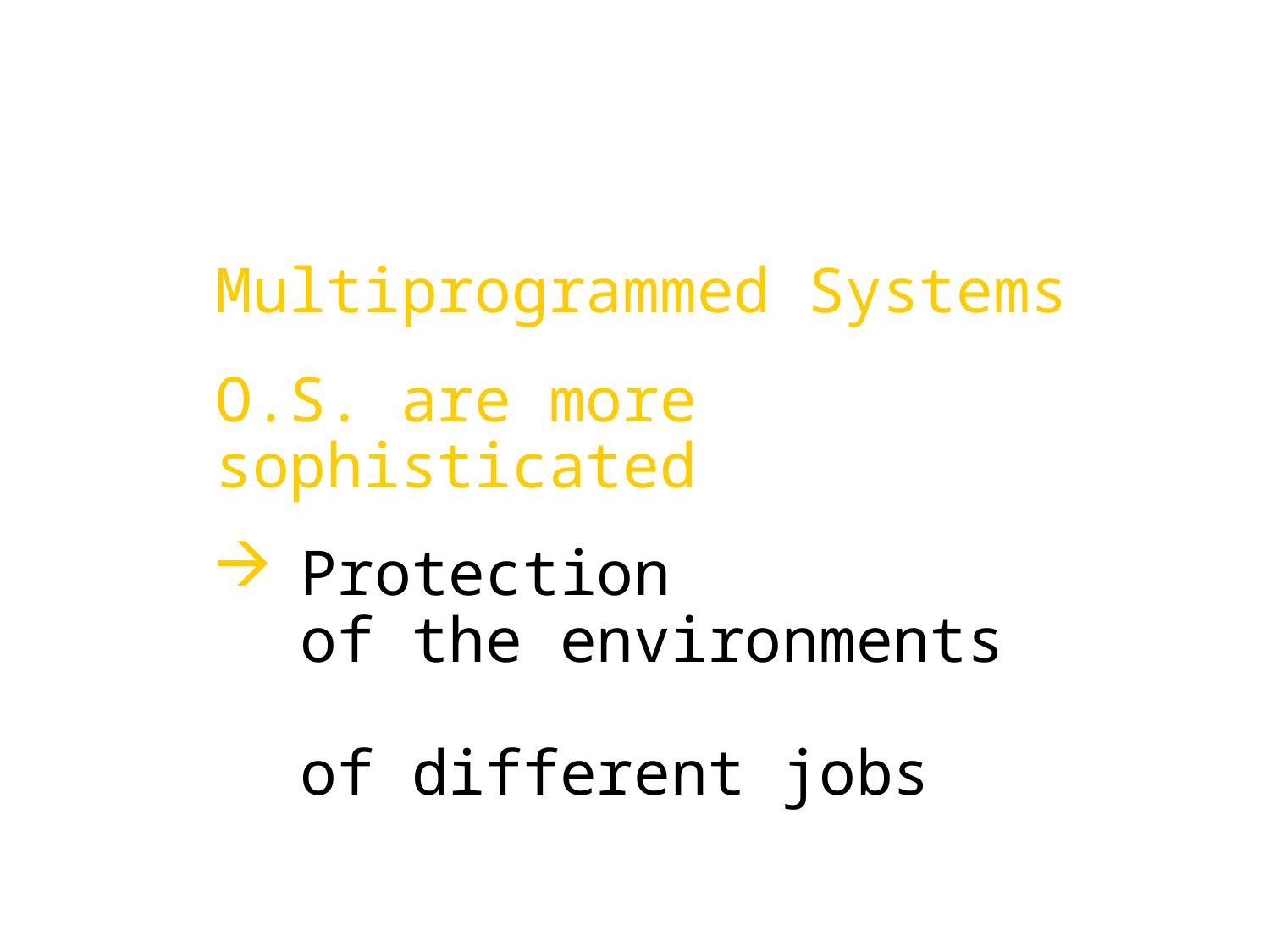

Multiprogrammed Systems
O.S. are more sophisticated
Protection
of the environments
of different jobs